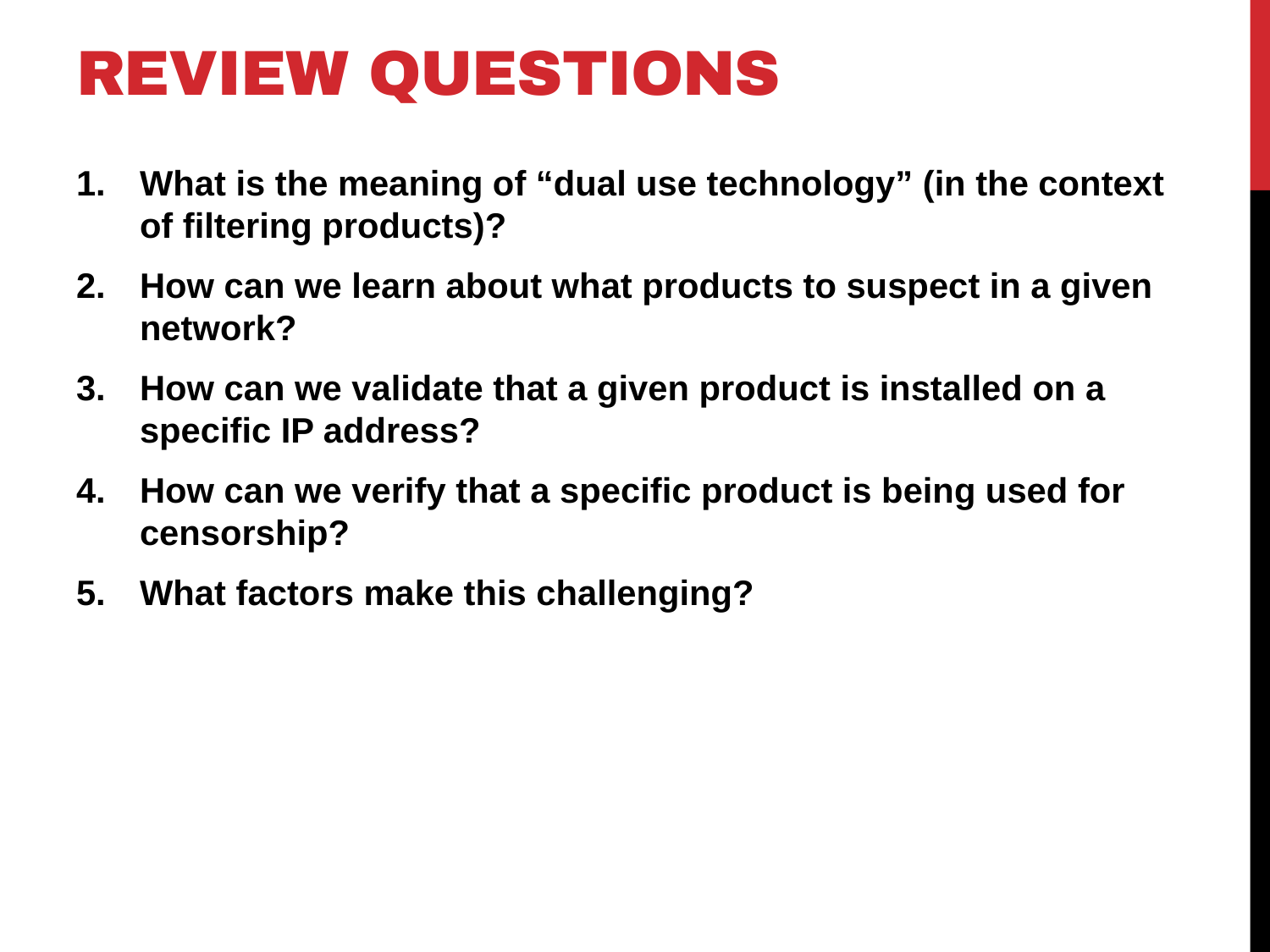

# Review questions
What is the meaning of “dual use technology” (in the context of filtering products)?
How can we learn about what products to suspect in a given network?
How can we validate that a given product is installed on a specific IP address?
How can we verify that a specific product is being used for censorship?
What factors make this challenging?